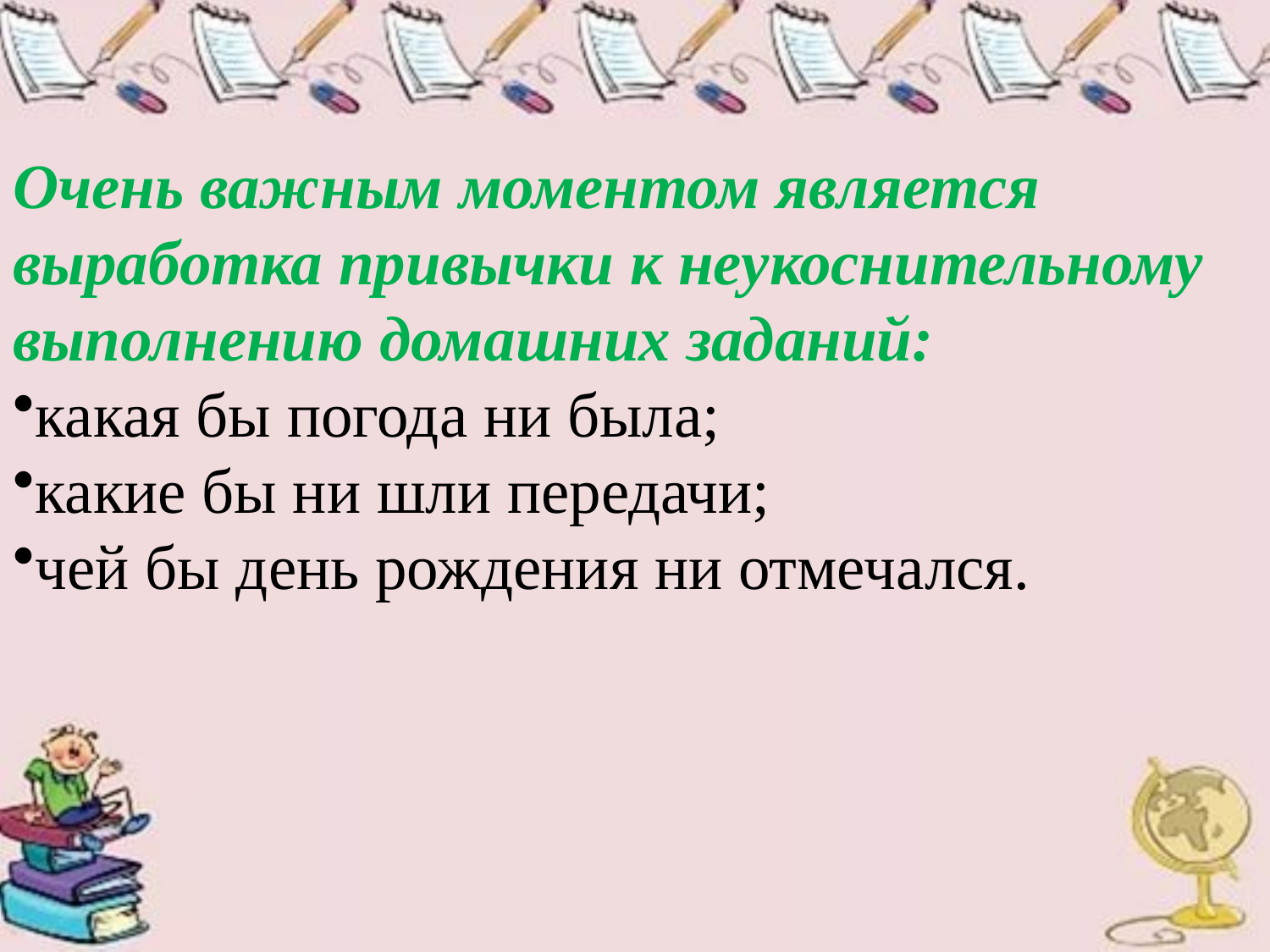

Очень важным моментом является выработка привычки к неукоснительному выполнению домашних заданий:
какая бы погода ни была;
какие бы ни шли передачи;
чей бы день рождения ни отмечался.